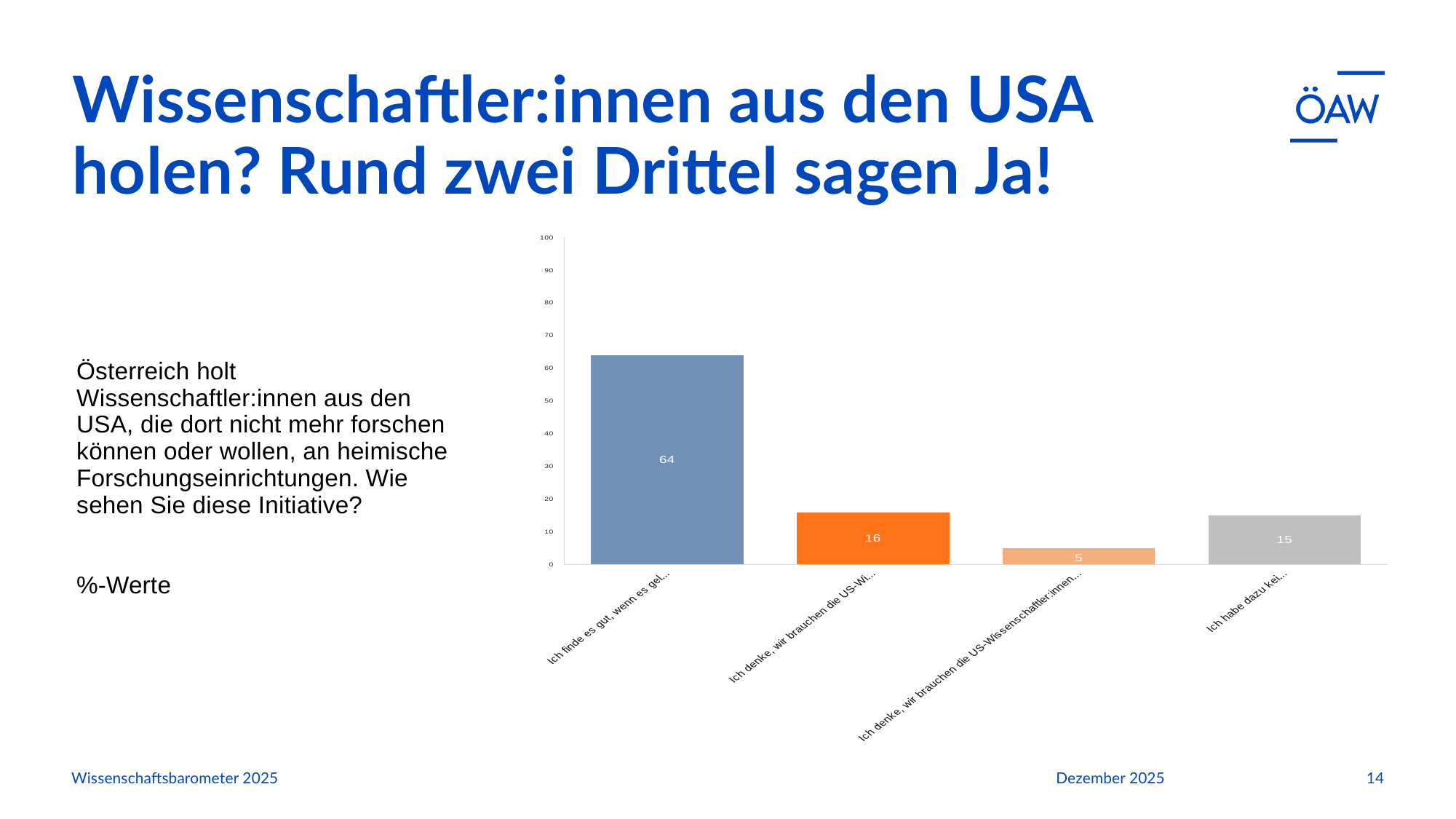

# Wissenschaftler:innen aus den USA holen? Rund zwei Drittel sagen Ja!

### Chart

| Category | Ich finde es gut, wenn es gelingt, US-Wissenschaftler:innen nach Österreich zu holen |
|---|---|
| Ich finde es gut, wenn es gelingt, US-Wissenschaftler:innen nach Österreich zu holen | 64.0 |
| Ich denke, wir brauchen die US-Wissenschaftler:innen nicht, weil wir genug eigene fähige Leute haben | 16.0 |
| Ich denke, wir brauchen die US-Wissenschaftler:innen nicht, weil sich diese gar nicht an die Institutionen in Österreich anpassen können, sich nicht einfügen können | 5.0 |
| Ich habe dazu keine Meinung, es ist mir egal | 15.0 |
Österreich holt Wissenschaftler:innen aus den USA, die dort nicht mehr forschen können oder wollen, an heimische Forschungseinrichtungen. Wie sehen Sie diese Initiative?

%-Werte

Wissenschaftsbarometer 2025
Dezember 2025
14